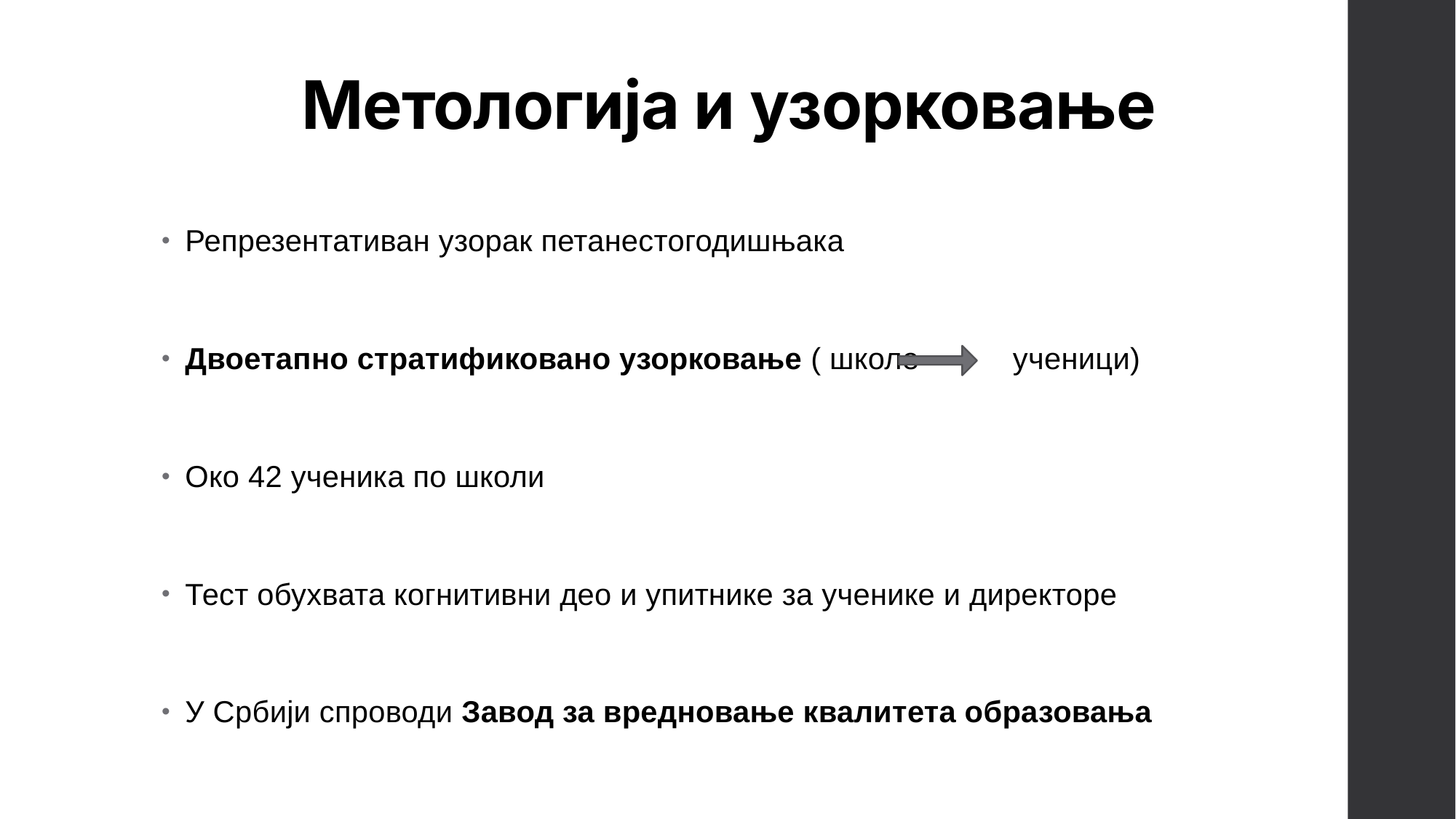

# Метологија и узорковање
Репрезентативан узорак петанестогодишњака

Двоетапно стратификовано узорковање ( школе           ученици)

Око 42 ученика по школи

Тест обухвата когнитивни део и упитнике за ученике и директоре

У Србији спроводи Завод за вредновање квалитета образовања